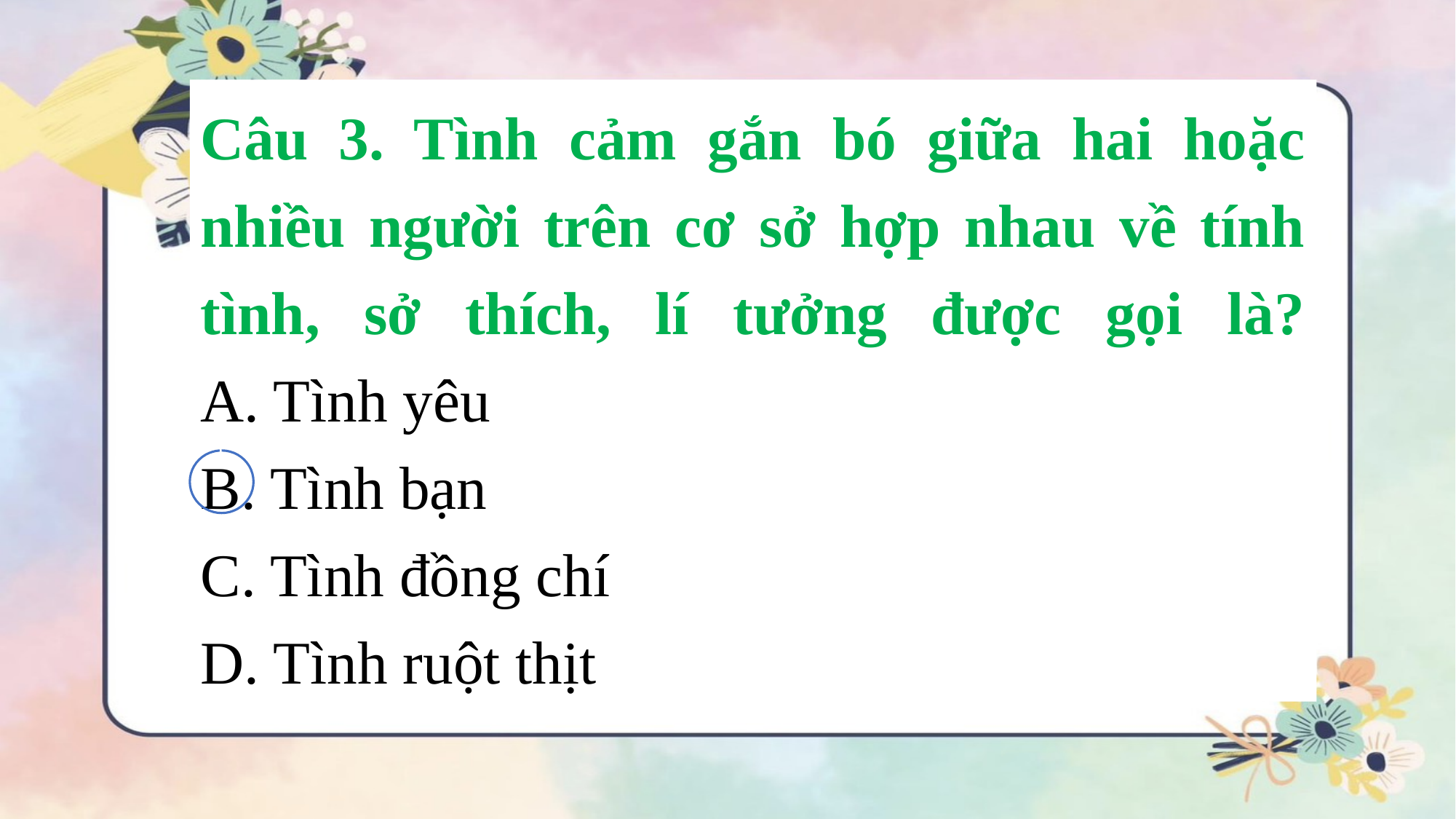

Câu 3. Tình cảm gắn bó giữa hai hoặc nhiều người trên cơ sở hợp nhau về tính tình, sở thích, lí tưởng được gọi là?
A. Tình yêu
B. Tình bạn
C. Tình đồng chí
D. Tình ruột thịt